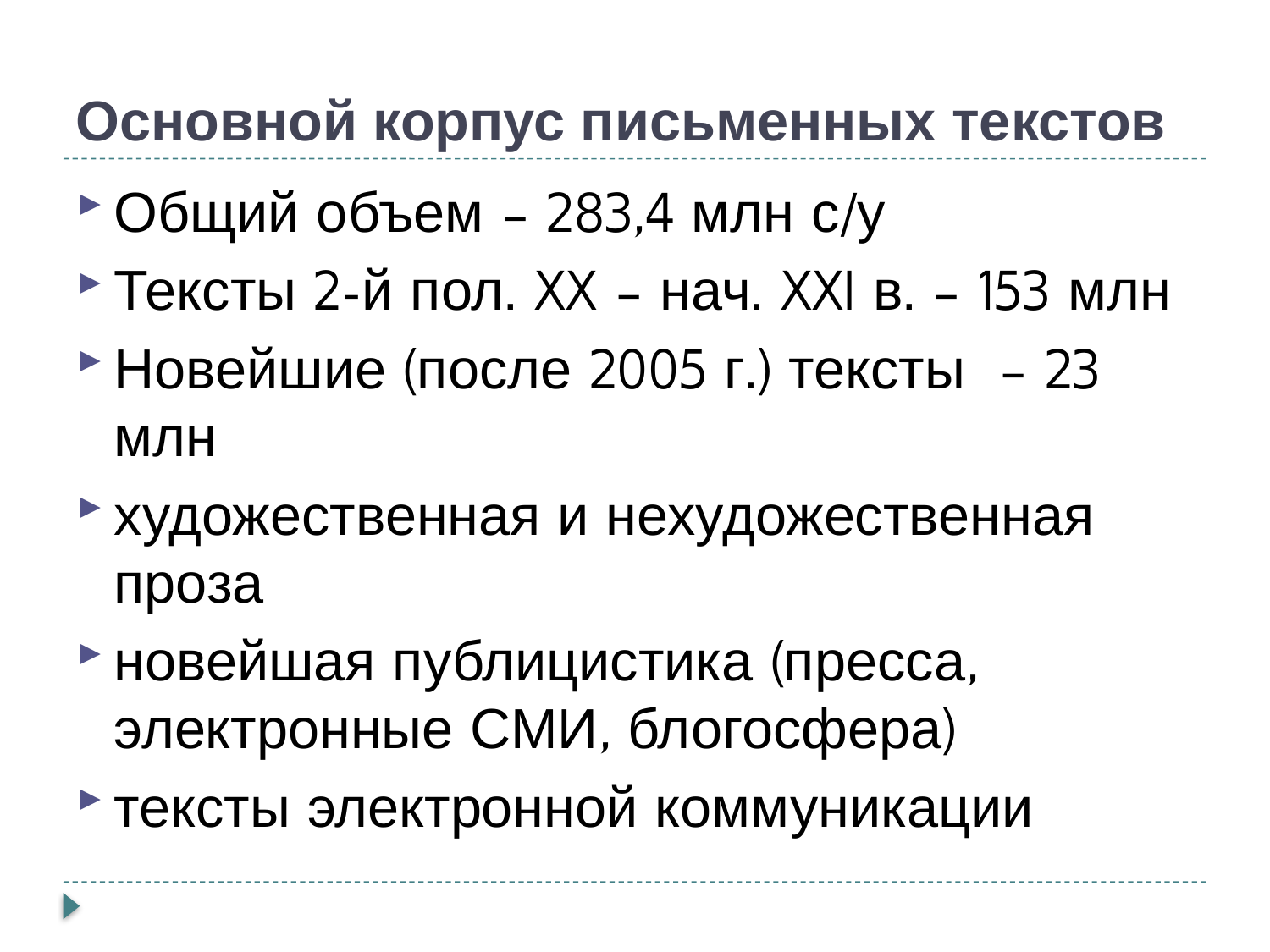

# Основной корпус письменных текстов
Общий объем – 283,4 млн с/у
Тексты 2-й пол. XX – нач. XXI в. – 153 млн
Новейшие (после 2005 г.) тексты  – 23 млн
художественная и нехудожественная проза
новейшая публицистика (пресса, электронные СМИ, блогосфера)
тексты электронной коммуникации